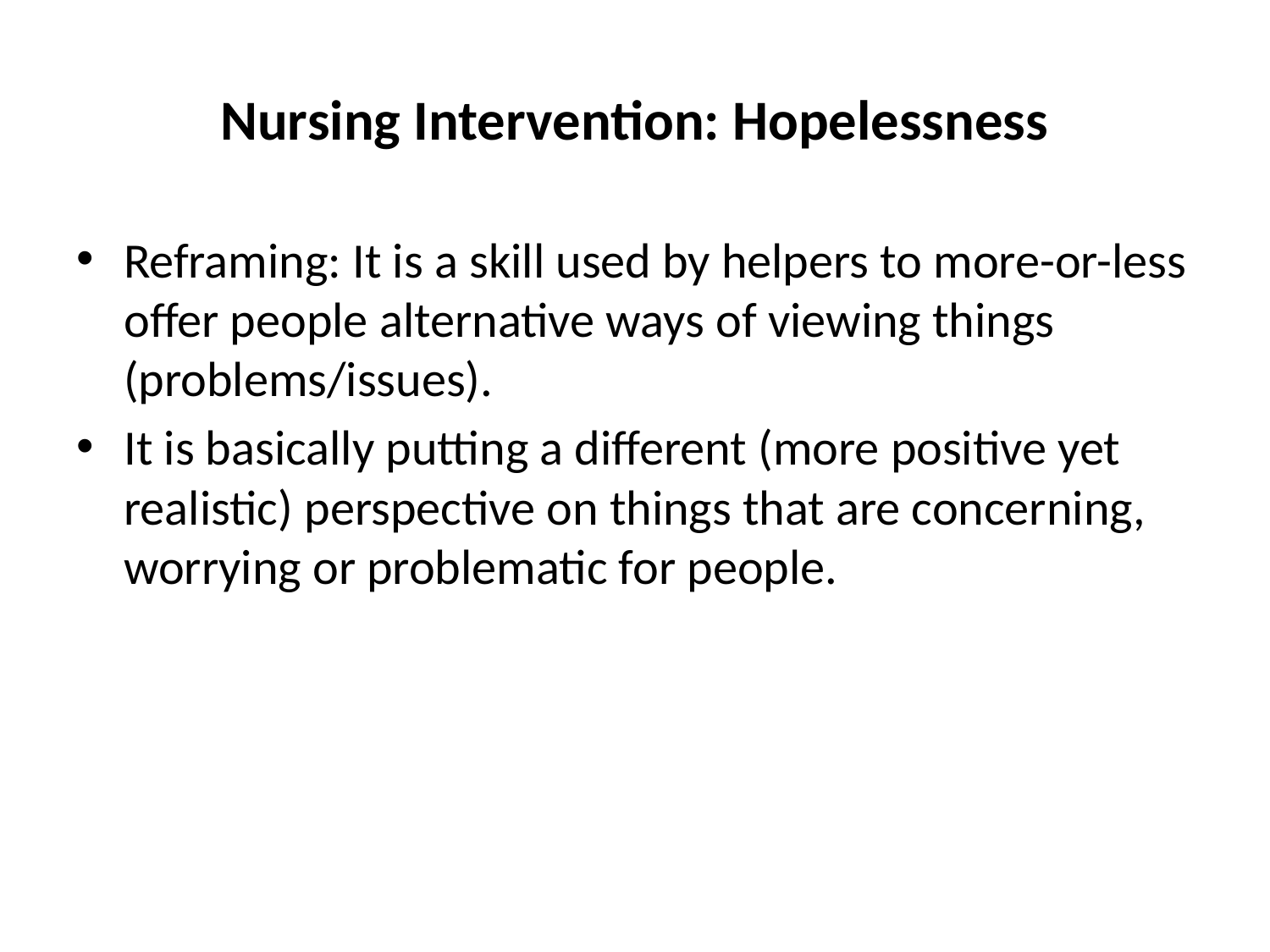

# Nursing Intervention: Hopelessness
Reframing: It is a skill used by helpers to more-or-less offer people alternative ways of viewing things (problems/issues).
It is basically putting a different (more positive yet realistic) perspective on things that are concerning, worrying or problematic for people.